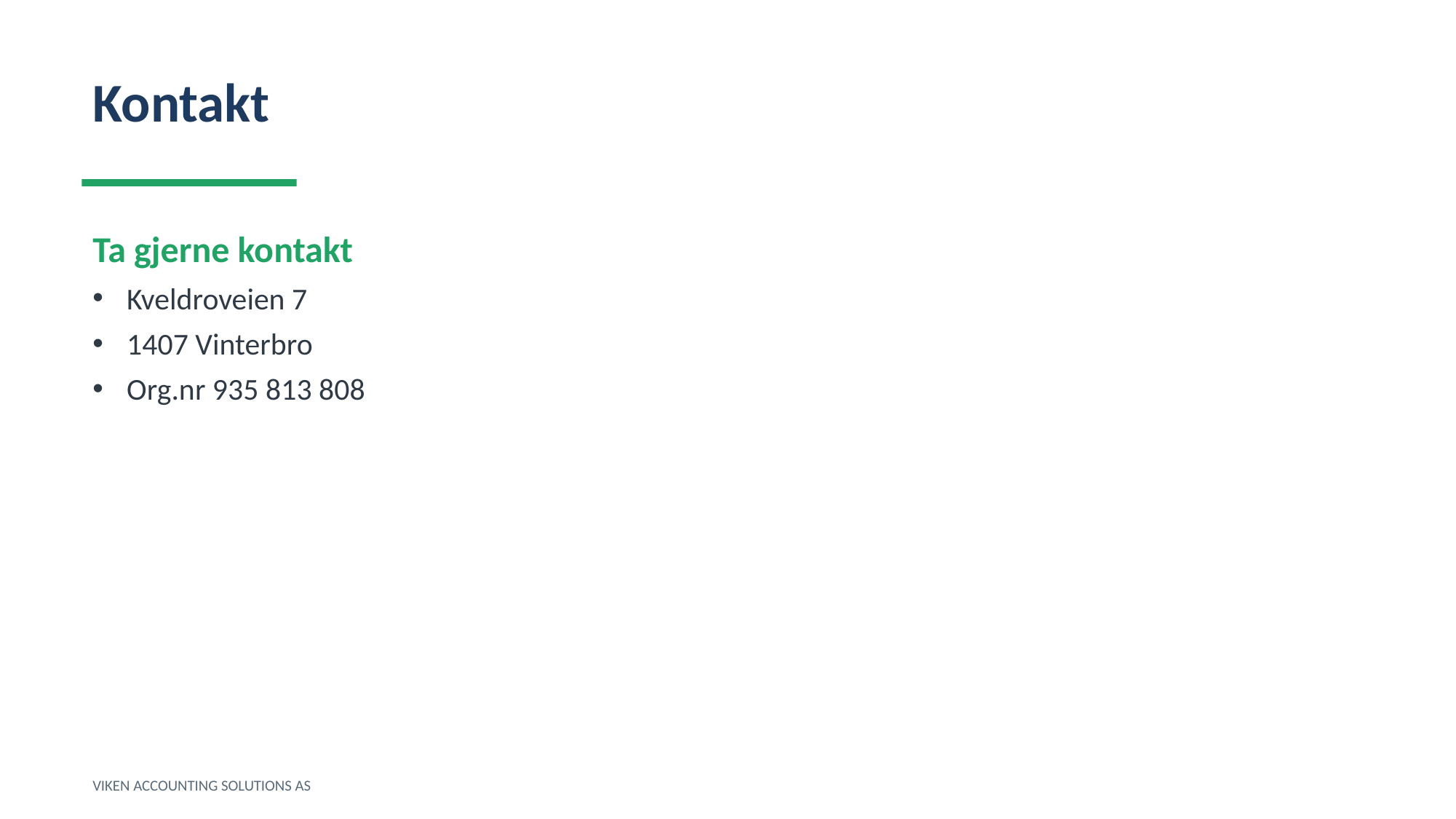

Kontakt

Ta gjerne kontakt
Kveldroveien 7
1407 Vinterbro
Org.nr 935 813 808
VIKEN ACCOUNTING SOLUTIONS AS